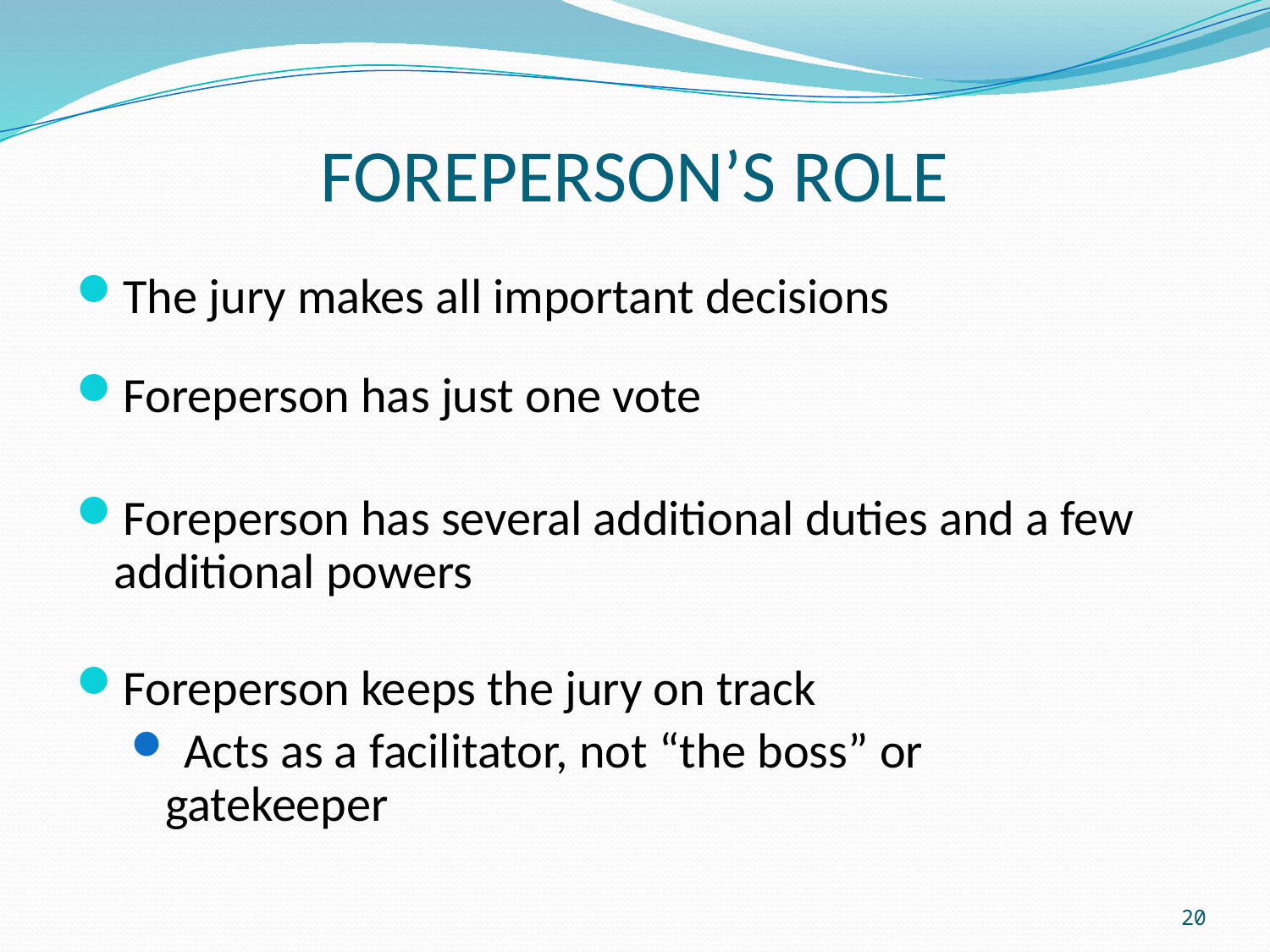

# FOREPERSON’S ROLE

The jury makes all important decisions

Foreperson has just one vote

Foreperson has several additional duties and a few additional powers

Foreperson keeps the jury on track
 Acts as a facilitator, not “the boss” or gatekeeper

20